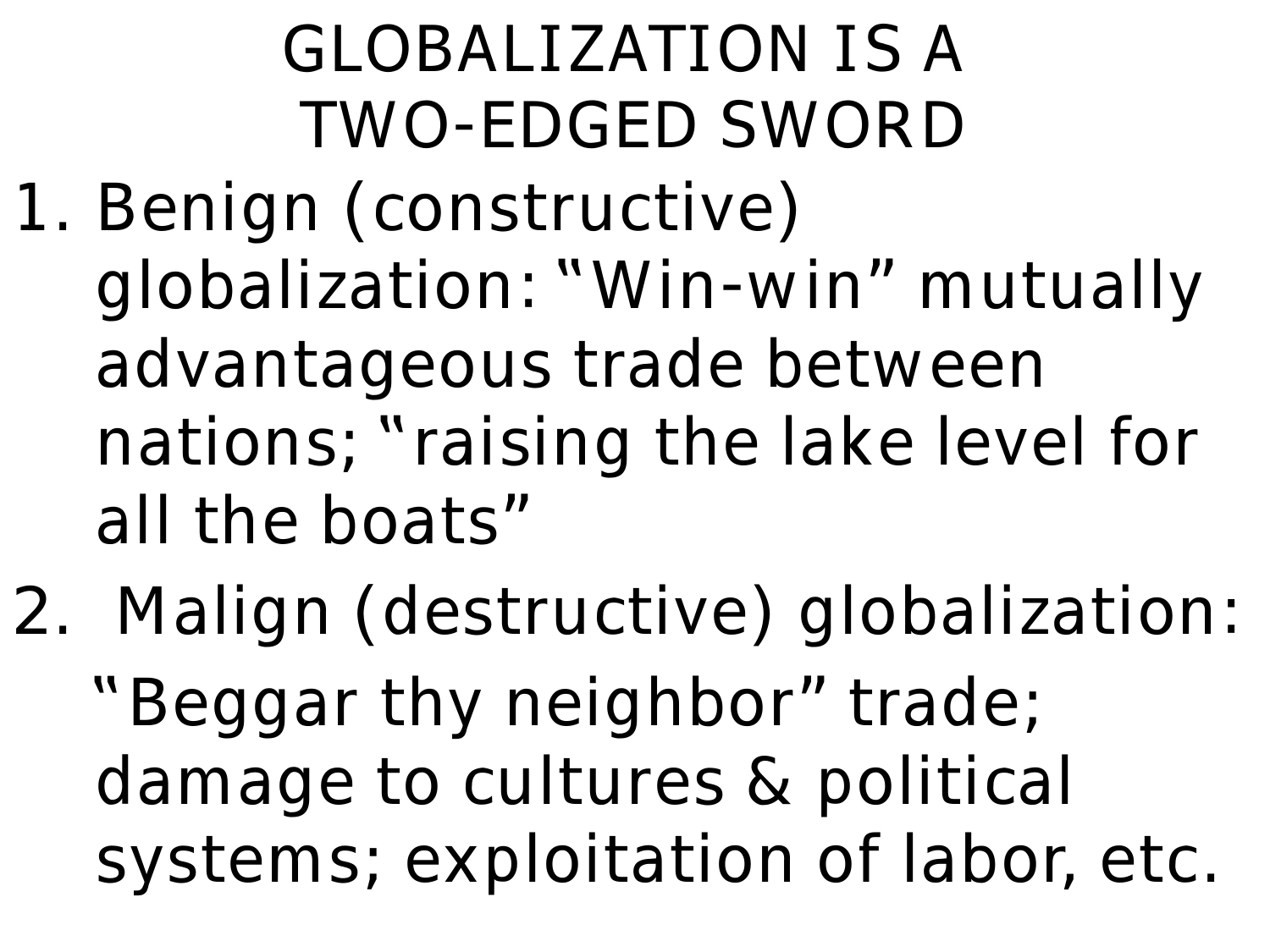

# GLOBALIZATION IS A TWO-EDGED SWORD
Benign (constructive) globalization: “Win-win” mutually advantageous trade between nations; “raising the lake level for all the boats”
 Malign (destructive) globalization:
  	“Beggar thy neighbor” trade; damage to cultures & political systems; exploitation of labor, etc.